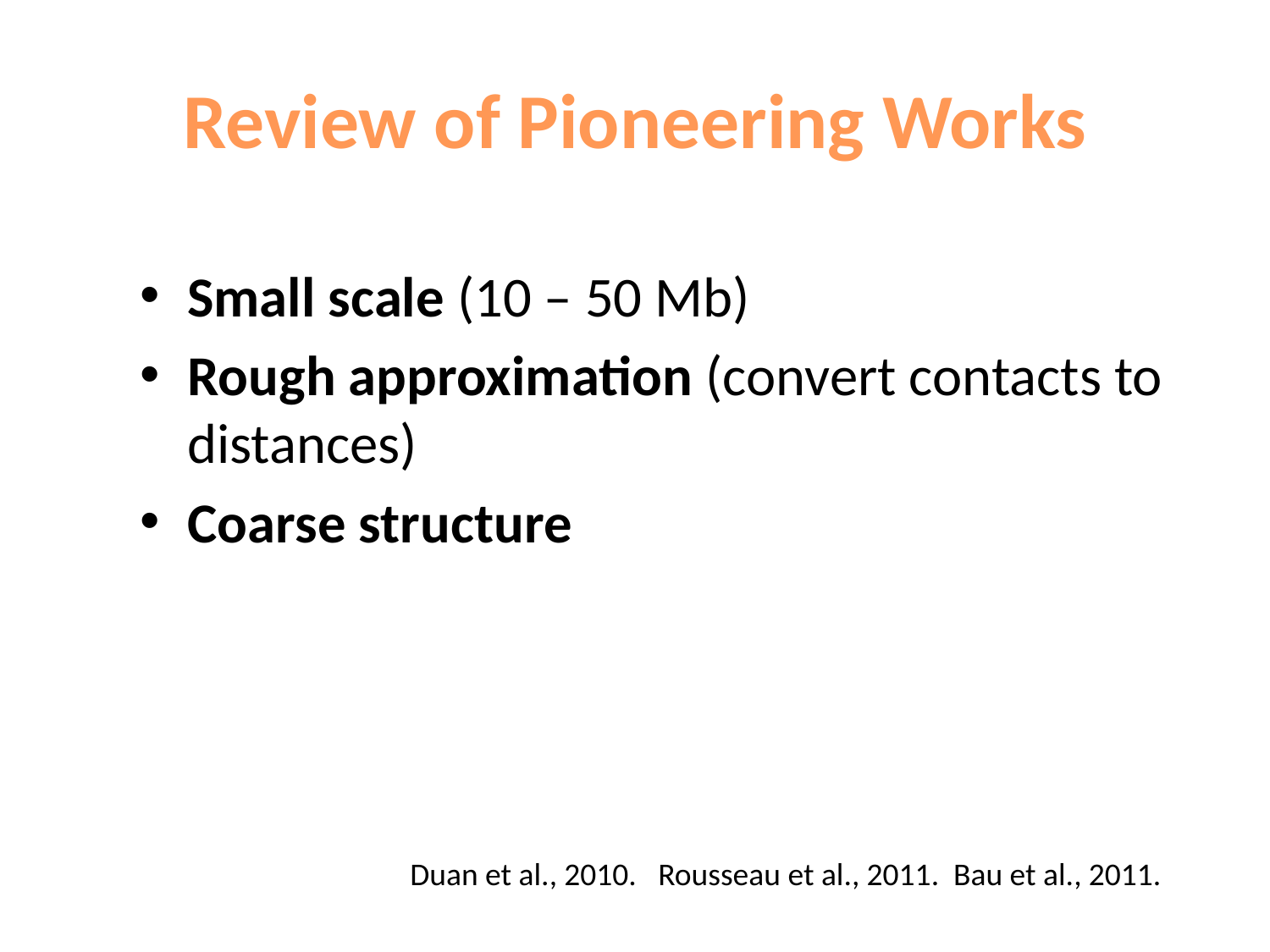

# Review of Pioneering Works
Small scale (10 – 50 Mb)
Rough approximation (convert contacts to distances)
Coarse structure
Duan et al., 2010.   Rousseau et al., 2011.  Bau et al., 2011.